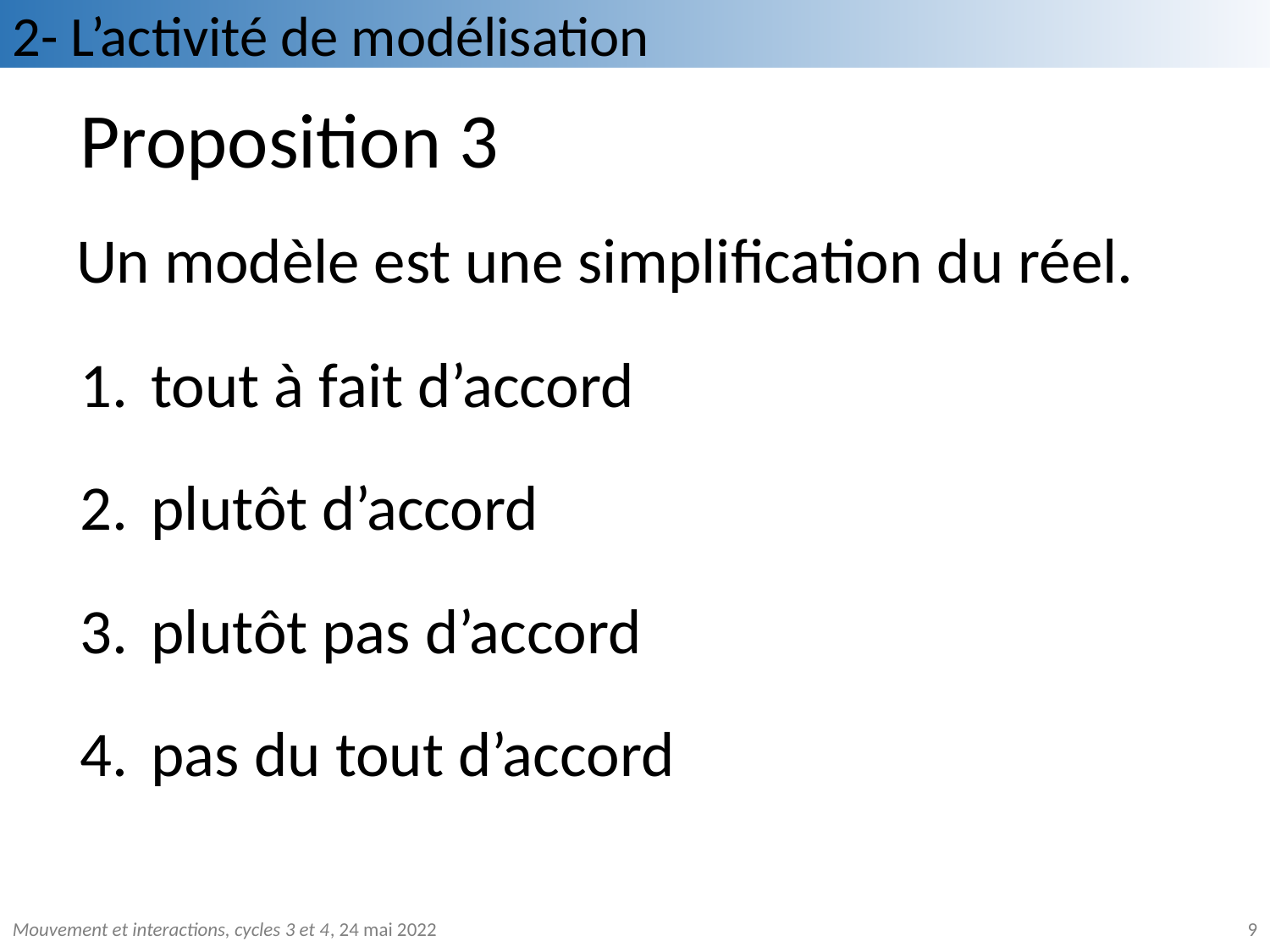

2- L’activité de modélisation
# Proposition 3
Un modèle est une simplification du réel.
tout à fait d’accord
plutôt d’accord
plutôt pas d’accord
pas du tout d’accord